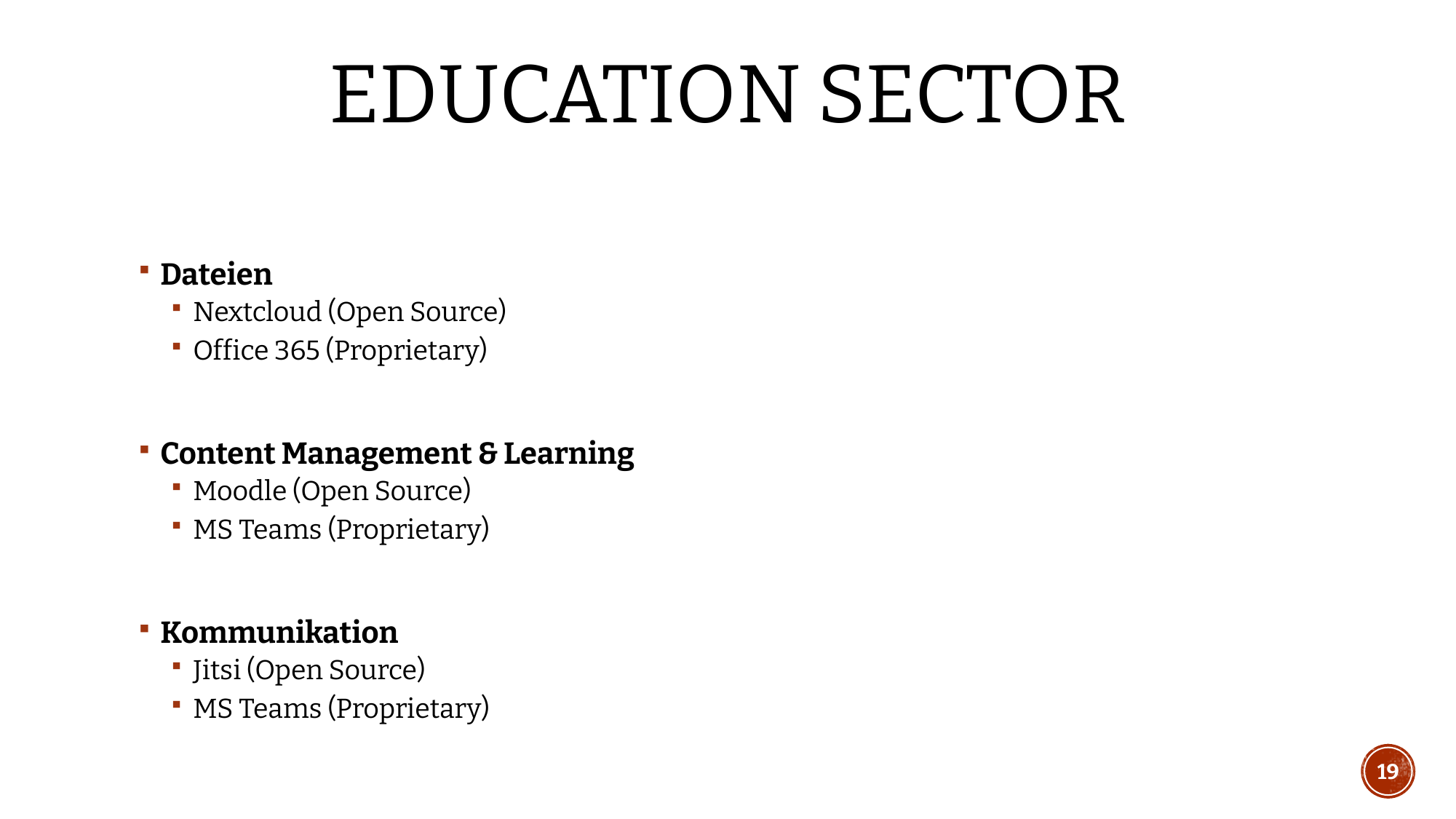

# Education Sector
Dateien
Nextcloud (Open Source)
Office 365 (Proprietary)

Content Management & Learning
Moodle (Open Source)
MS Teams (Proprietary)

Kommunikation
Jitsi (Open Source)
MS Teams (Proprietary)
19